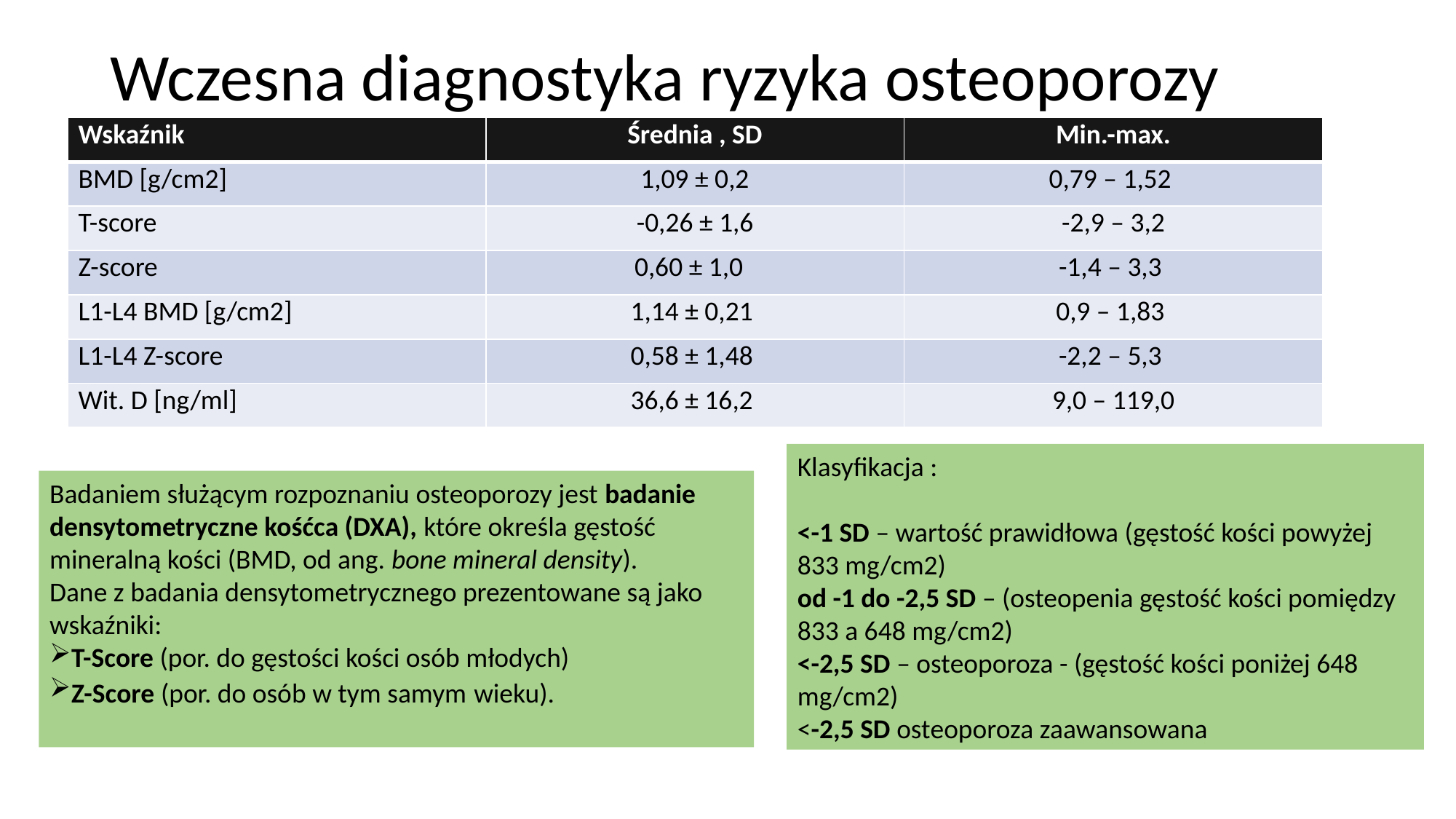

# Wczesna diagnostyka ryzyka osteoporozy
| Wskaźnik | Średnia , SD | Min.-max. |
| --- | --- | --- |
| BMD [g/cm2] | 1,09 ± 0,2 | 0,79 – 1,52 |
| T-score | -0,26 ± 1,6 | -2,9 – 3,2 |
| Z-score | 0,60 ± 1,0 | -1,4 – 3,3 |
| L1-L4 BMD [g/cm2] | 1,14 ± 0,21 | 0,9 – 1,83 |
| L1-L4 Z-score | 0,58 ± 1,48 | -2,2 – 5,3 |
| Wit. D [ng/ml] | 36,6 ± 16,2 | 9,0 – 119,0 |
Klasyfikacja :

<-1 SD – wartość prawidłowa (gęstość kości powyżej 833 mg/cm2)
od -1 do -2,5 SD – (osteopenia gęstość kości pomiędzy 833 a 648 mg/cm2)
<-2,5 SD – osteoporoza - (gęstość kości poniżej 648 mg/cm2)
<-2,5 SD osteoporoza zaawansowana
Badaniem służącym rozpoznaniu osteoporozy jest badanie densytometryczne kośćca (DXA), które określa gęstość mineralną kości (BMD, od ang. bone mineral density).
Dane z badania densytometrycznego prezentowane są jako wskaźniki:
T-Score (por. do gęstości kości osób młodych)
Z-Score (por. do osób w tym samym wieku).